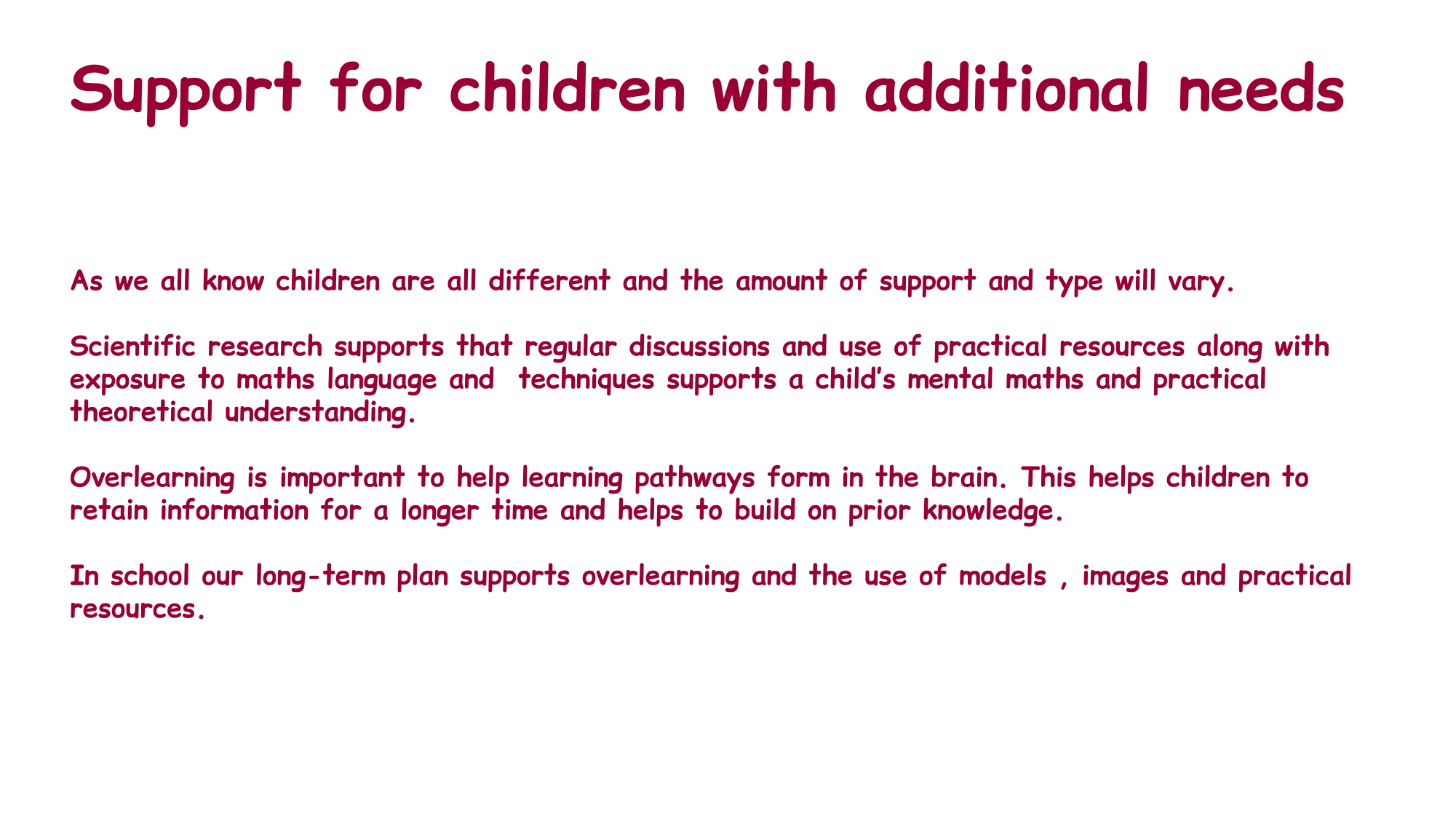

# Support for children with additional needs
As we all know children are all different and the amount of support and type will vary.

Scientific research supports that regular discussions and use of practical resources along with exposure to maths language and  techniques supports a child’s mental maths and practical theoretical understanding.

Overlearning is important to help learning pathways form in the brain. This helps children to retain information for a longer time and helps to build on prior knowledge.

In school our long-term plan supports overlearning and the use of models , images and practical resources.